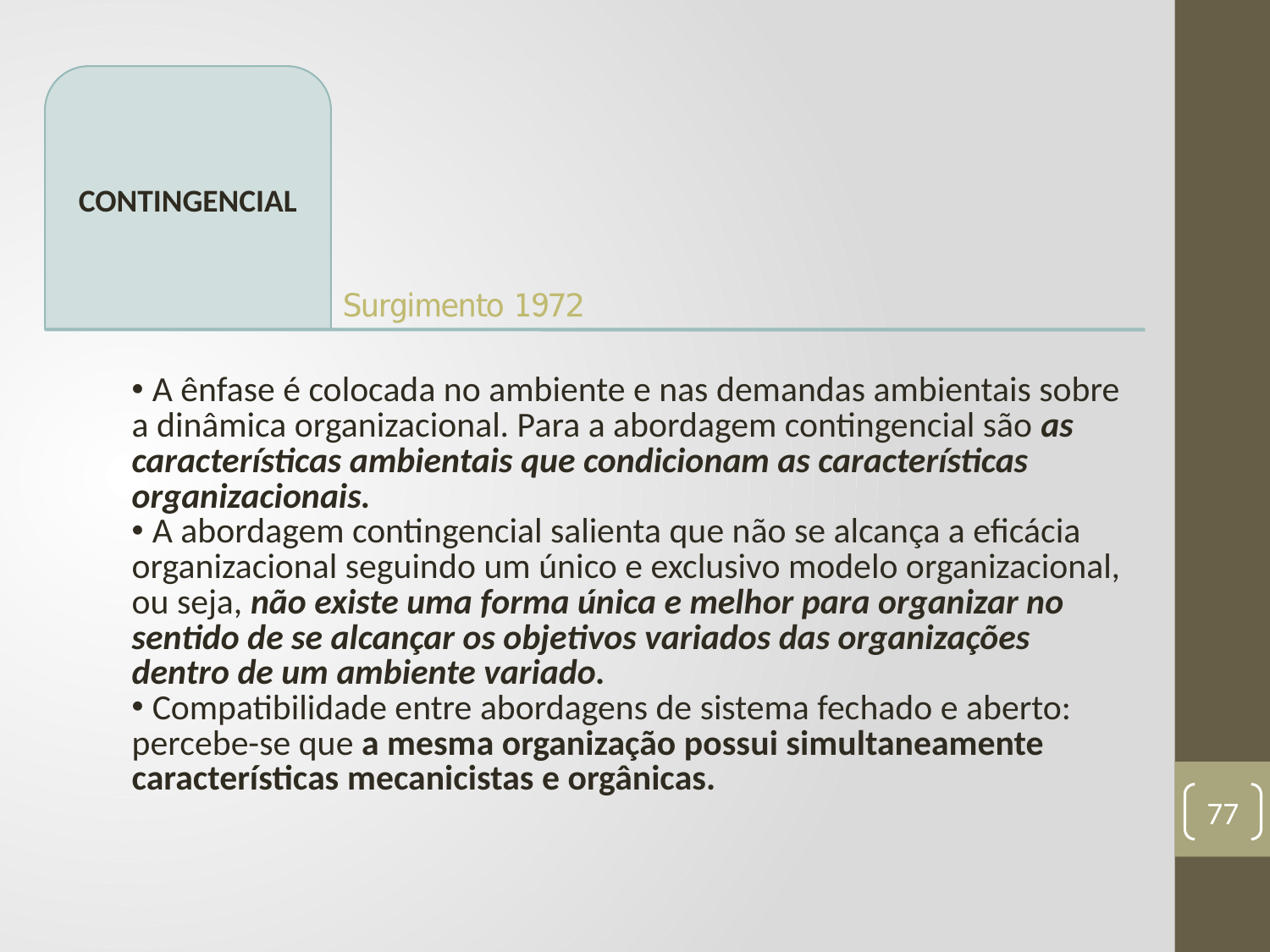

CONTINGENCIAL
Surgimento 1972
 A ênfase é colocada no ambiente e nas demandas ambientais sobre a dinâmica organizacional. Para a abordagem contingencial são as características ambientais que condicionam as características organizacionais.
 Compatibilidade entre abordagens de sistema fechado e aberto: percebe-se que a mesma organização possui simultaneamente características mecanicistas e orgânicas.
 A abordagem contingencial salienta que não se alcança a eficácia organizacional seguindo um único e exclusivo modelo organizacional, ou seja, não existe uma forma única e melhor para organizar no sentido de se alcançar os objetivos variados das organizações dentro de um ambiente variado.
77